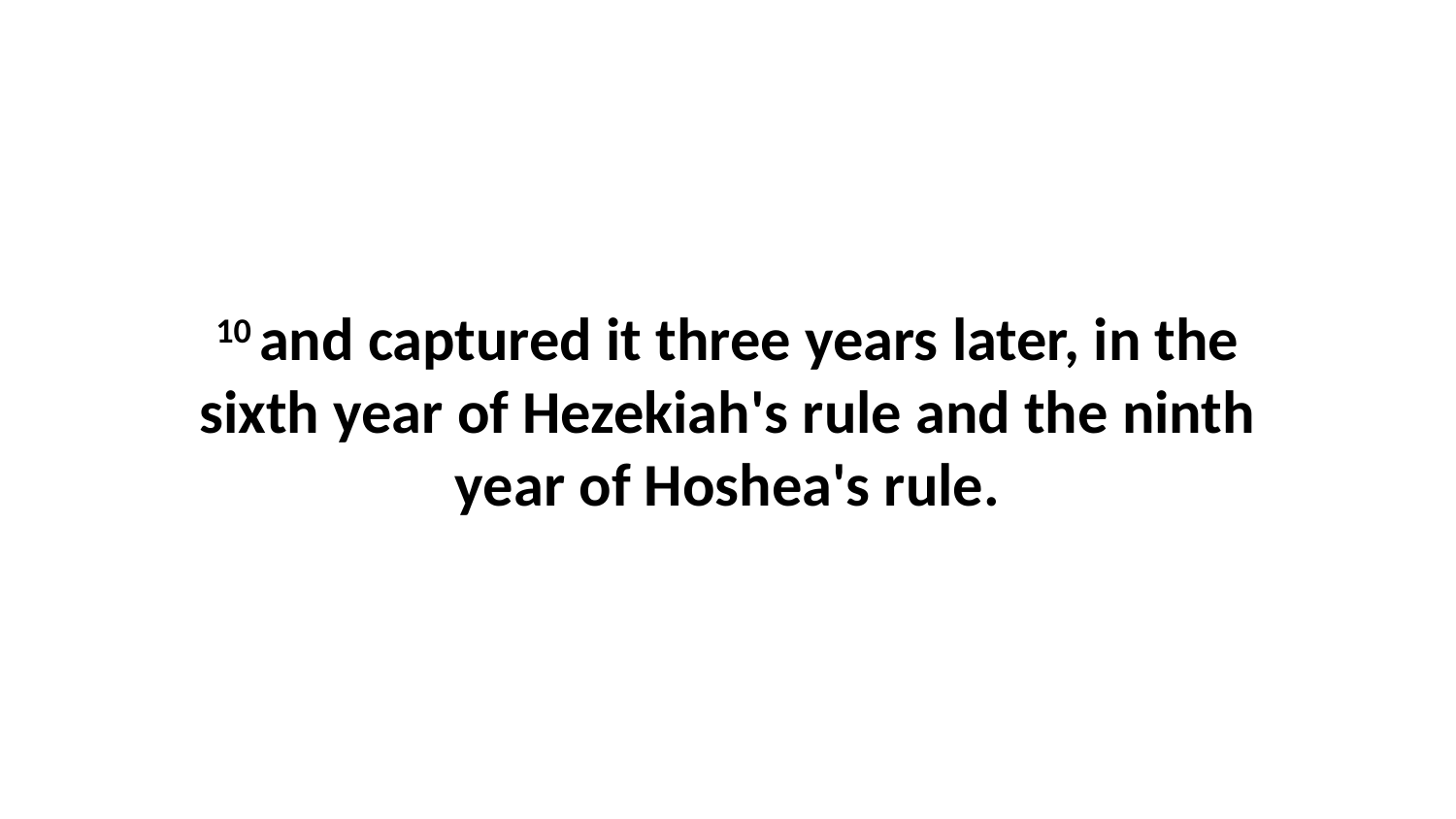

10 and captured it three years later, in the sixth year of Hezekiah's rule and the ninth year of Hoshea's rule.